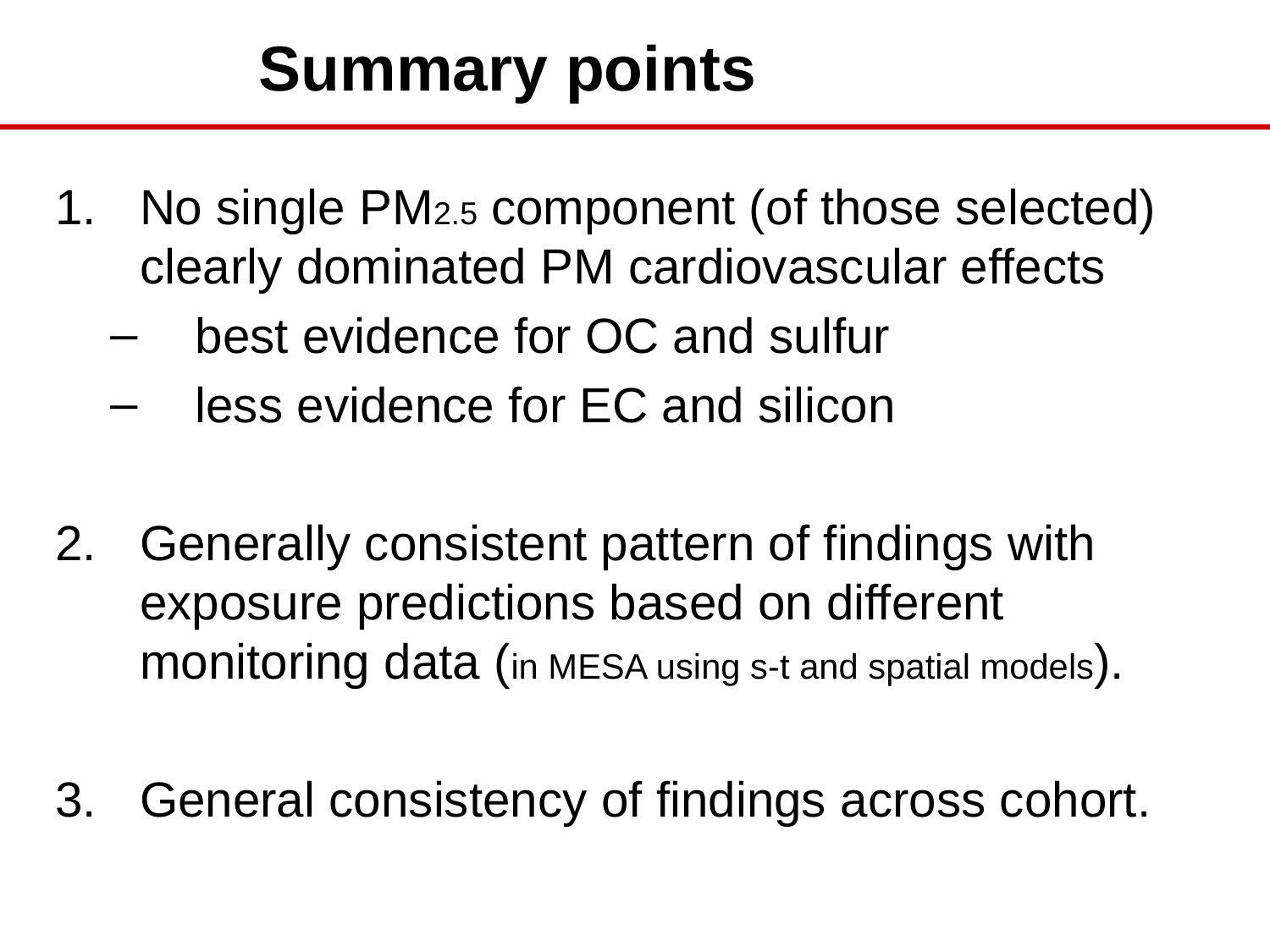

Summary points

No single PM2.5 component (of those selected) clearly dominated PM cardiovascular effects
best evidence for OC and sulfur
less evidence for EC and silicon

Generally consistent pattern of findings with exposure predictions based on different monitoring data (in MESA using s-t and spatial models).

General consistency of findings across cohort.